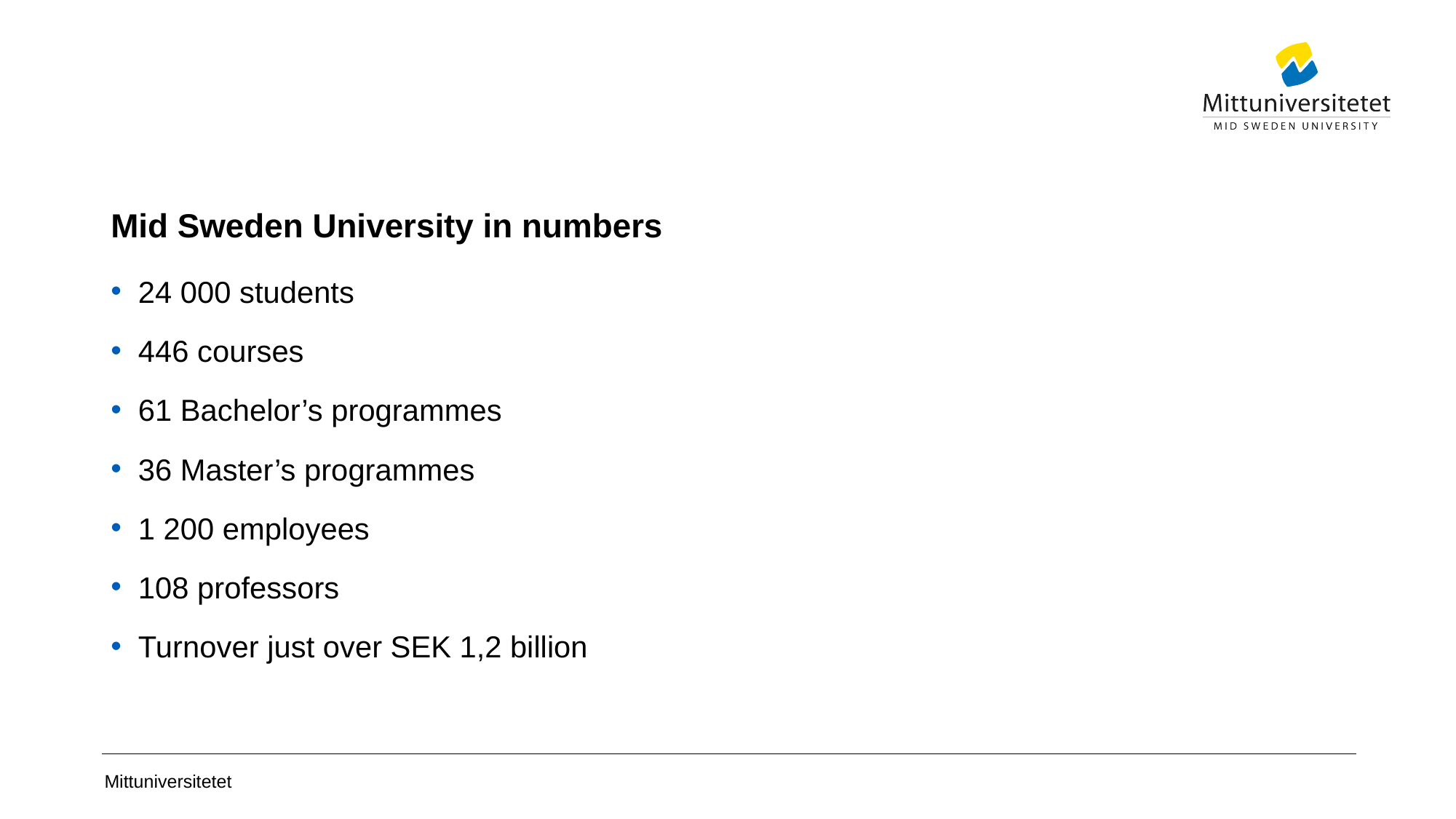

# Mid Sweden University in numbers
24 000 students
446 courses
61 Bachelor’s programmes
36 Master’s programmes
1 200 employees
108 professors
Turnover just over SEK 1,2 billion